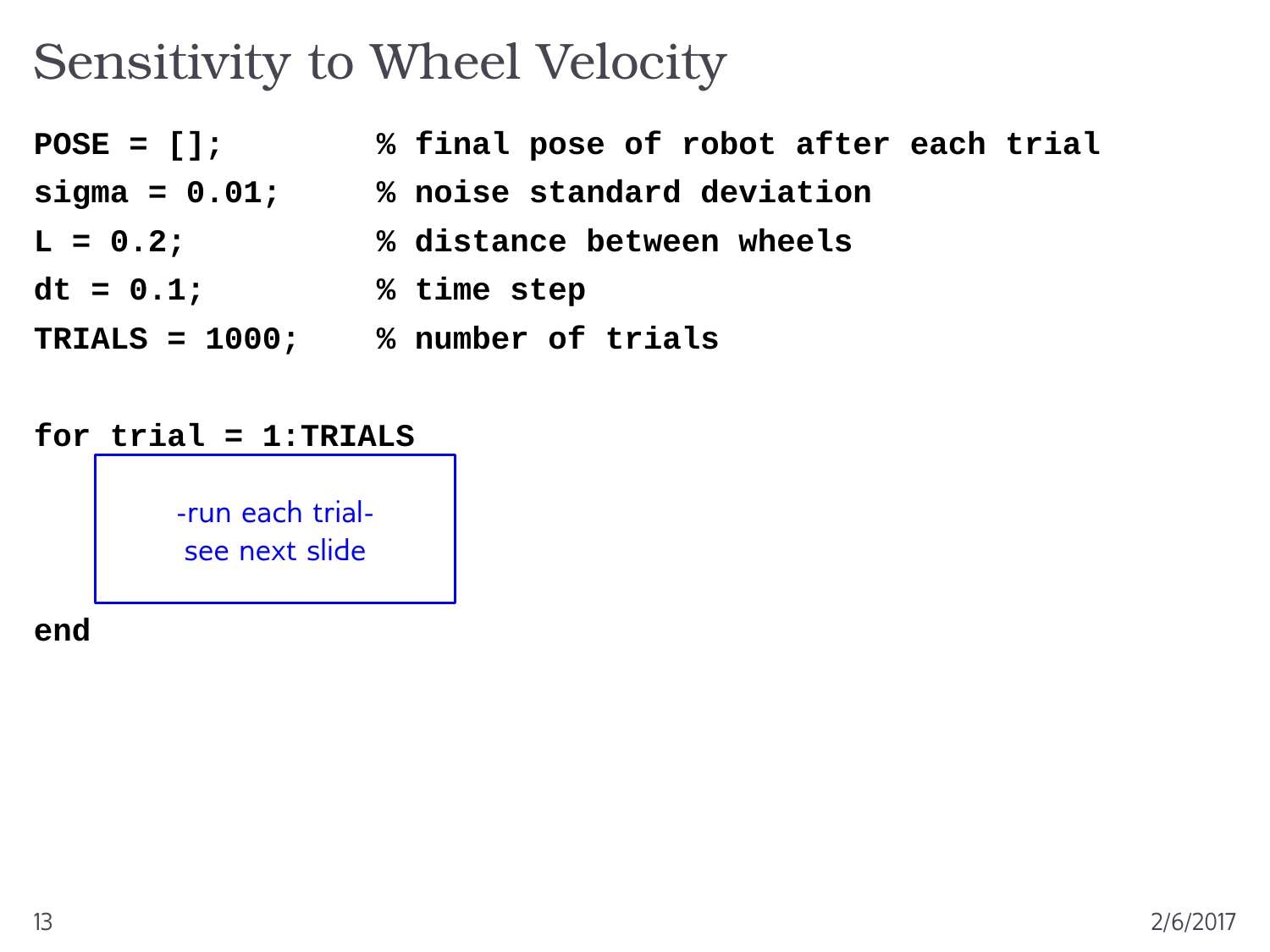

# Sensitivity to Wheel Velocity
POSE = [];        % final pose of robot after each trial
sigma = 0.01;     % noise standard deviation
L = 0.2;          % distance between wheels
dt = 0.1;         % time step
TRIALS = 1000;    % number of trials

for trial = 1:TRIALS

end
-run each trial-
see next slide
13

2/6/2017